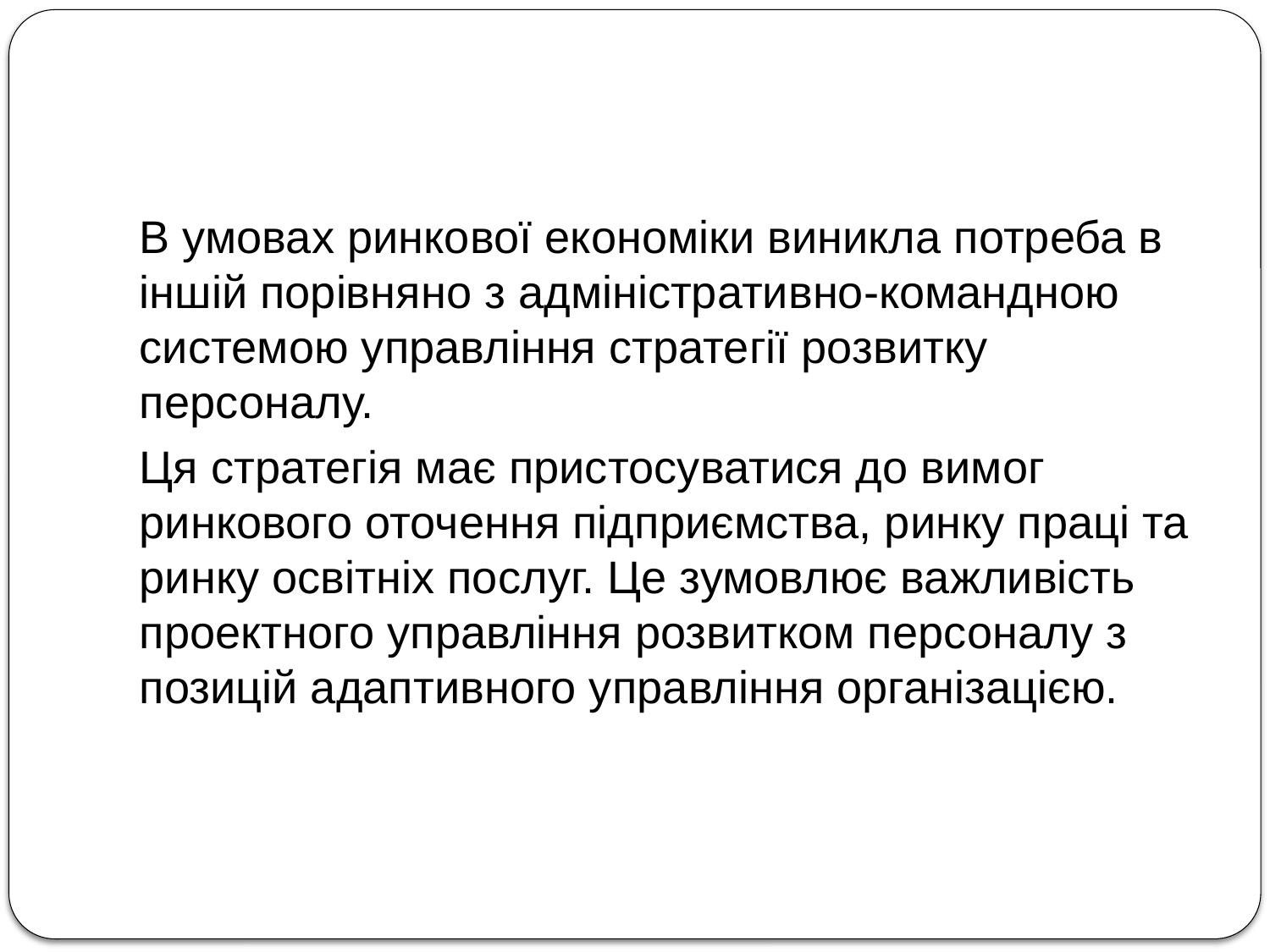

В умовах ринкової економіки виникла потреба в іншій порівняно з адміністративно-командною системою управління стратегії розвитку персоналу.
Ця стратегія має пристосуватися до вимог ринкового оточення підприємства, ринку праці та ринку освітніх послуг. Це зумовлює важливість проектного управління розвитком персоналу з позицій адаптивного управління організацією.